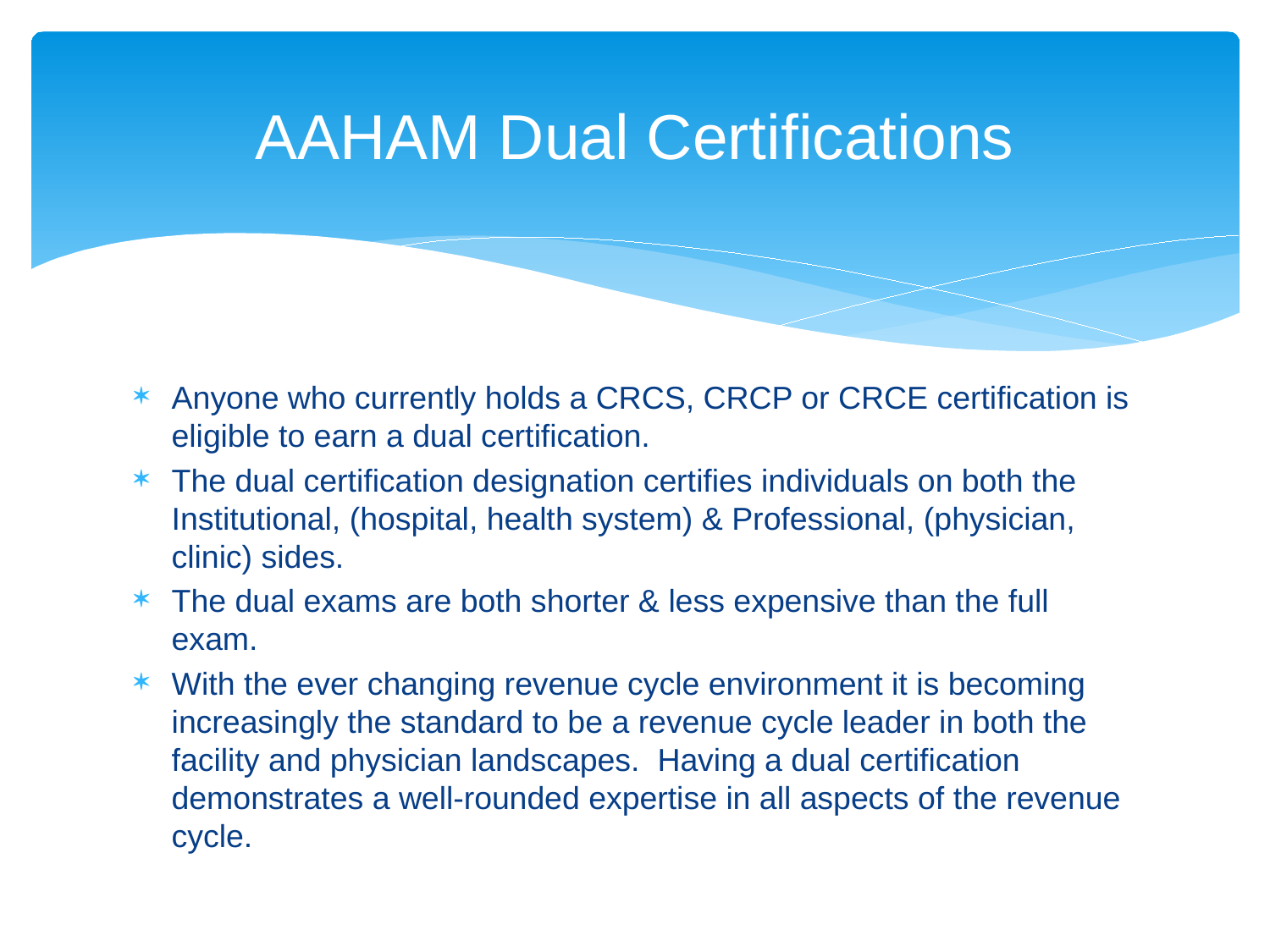

# AAHAM Dual Certifications
Anyone who currently holds a CRCS, CRCP or CRCE certification is eligible to earn a dual certification.
The dual certification designation certifies individuals on both the Institutional, (hospital, health system) & Professional, (physician, clinic) sides.
The dual exams are both shorter & less expensive than the full exam.
With the ever changing revenue cycle environment it is becoming increasingly the standard to be a revenue cycle leader in both the facility and physician landscapes.  Having a dual certification demonstrates a well-rounded expertise in all aspects of the revenue cycle.